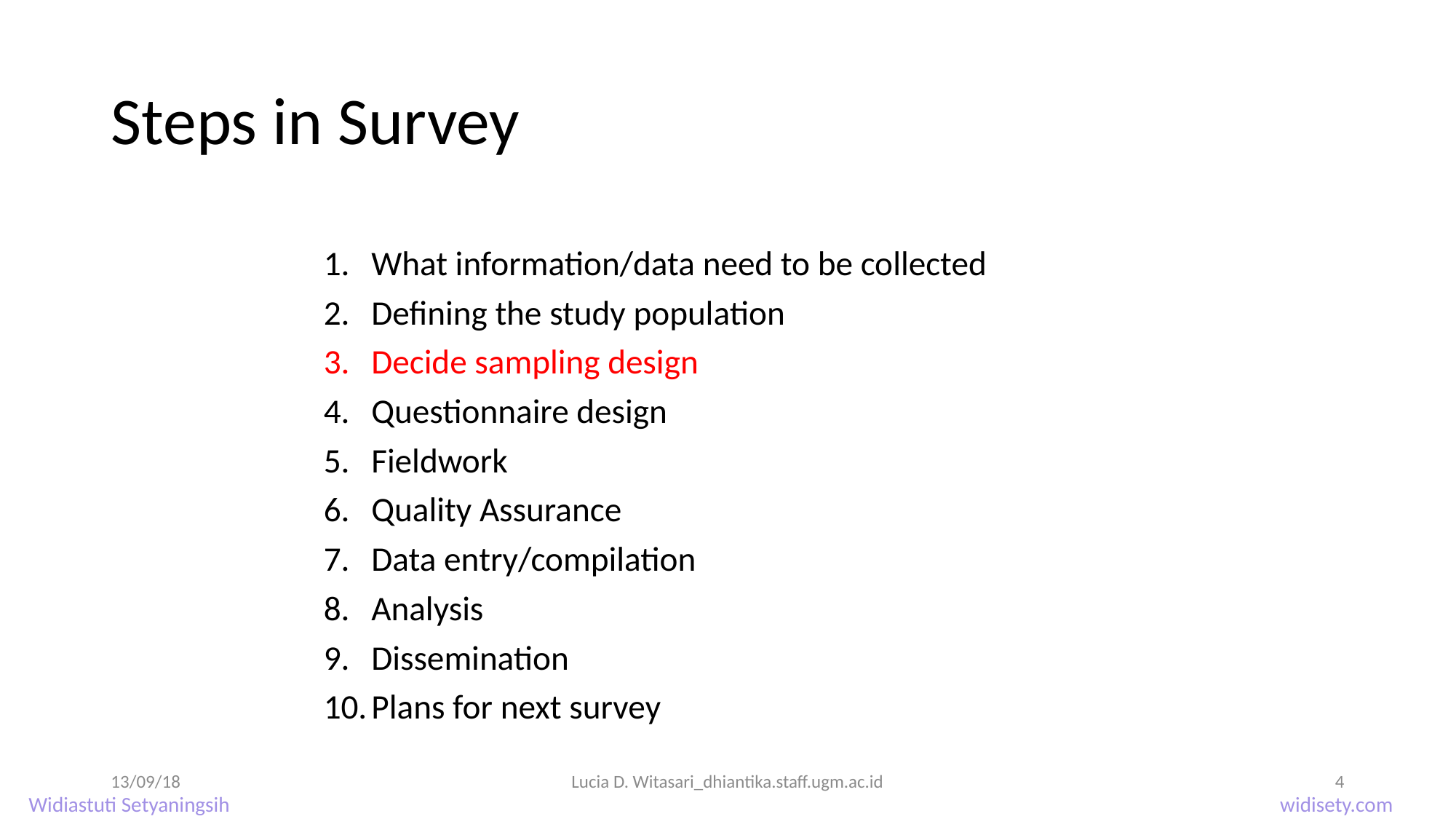

# Steps in Survey
What information/data need to be collected
Defining the study population
Decide sampling design
Questionnaire design
Fieldwork
Quality Assurance
Data entry/compilation
Analysis
Dissemination
Plans for next survey

13/09/18
Lucia D. Witasari_dhiantika.staff.ugm.ac.id
4
Widiastuti Setyaningsih								                                                         widisety.com